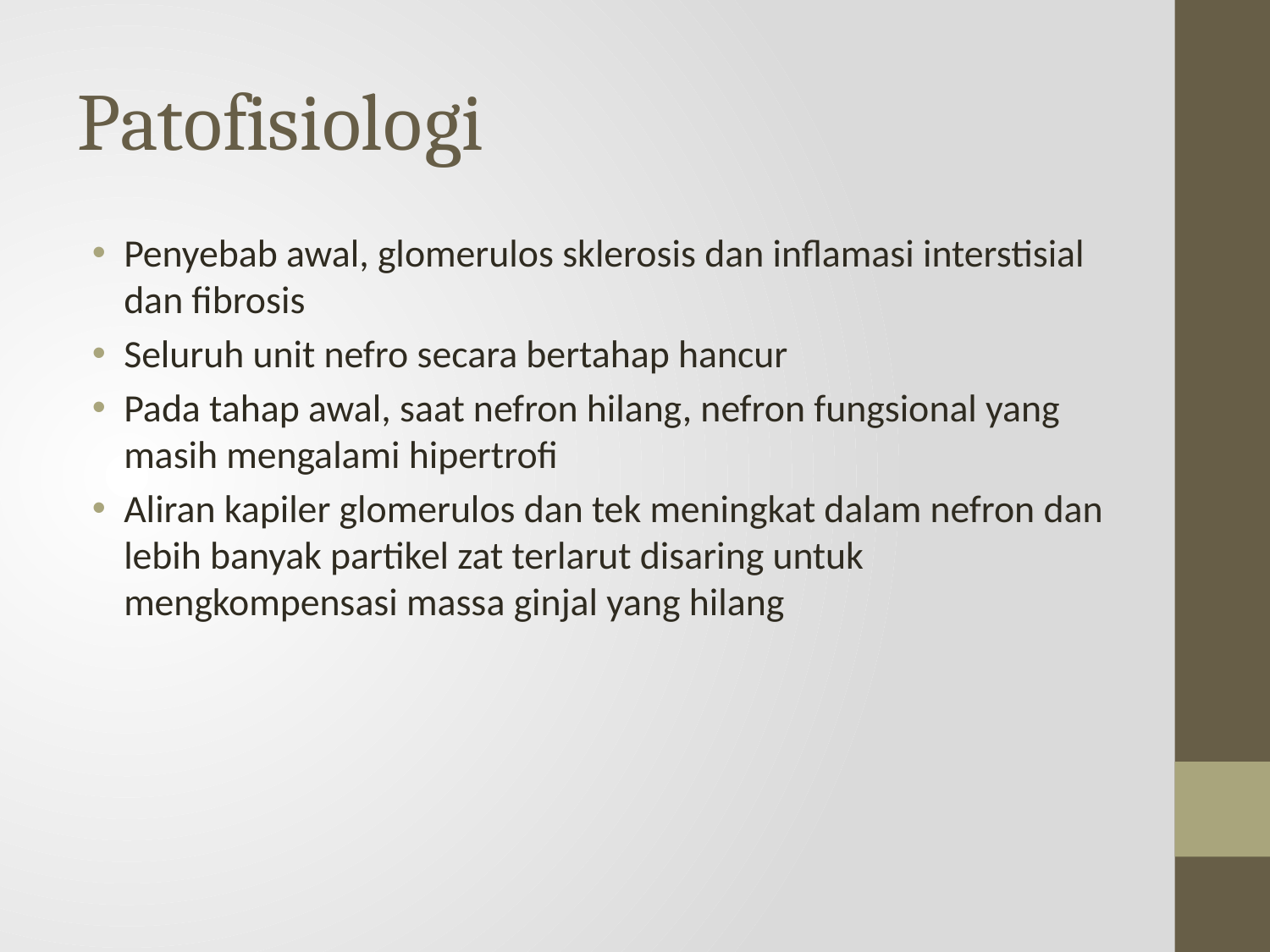

# Patofisiologi
Penyebab awal, glomerulos sklerosis dan inflamasi interstisial dan fibrosis
Seluruh unit nefro secara bertahap hancur
Pada tahap awal, saat nefron hilang, nefron fungsional yang masih mengalami hipertrofi
Aliran kapiler glomerulos dan tek meningkat dalam nefron dan lebih banyak partikel zat terlarut disaring untuk mengkompensasi massa ginjal yang hilang